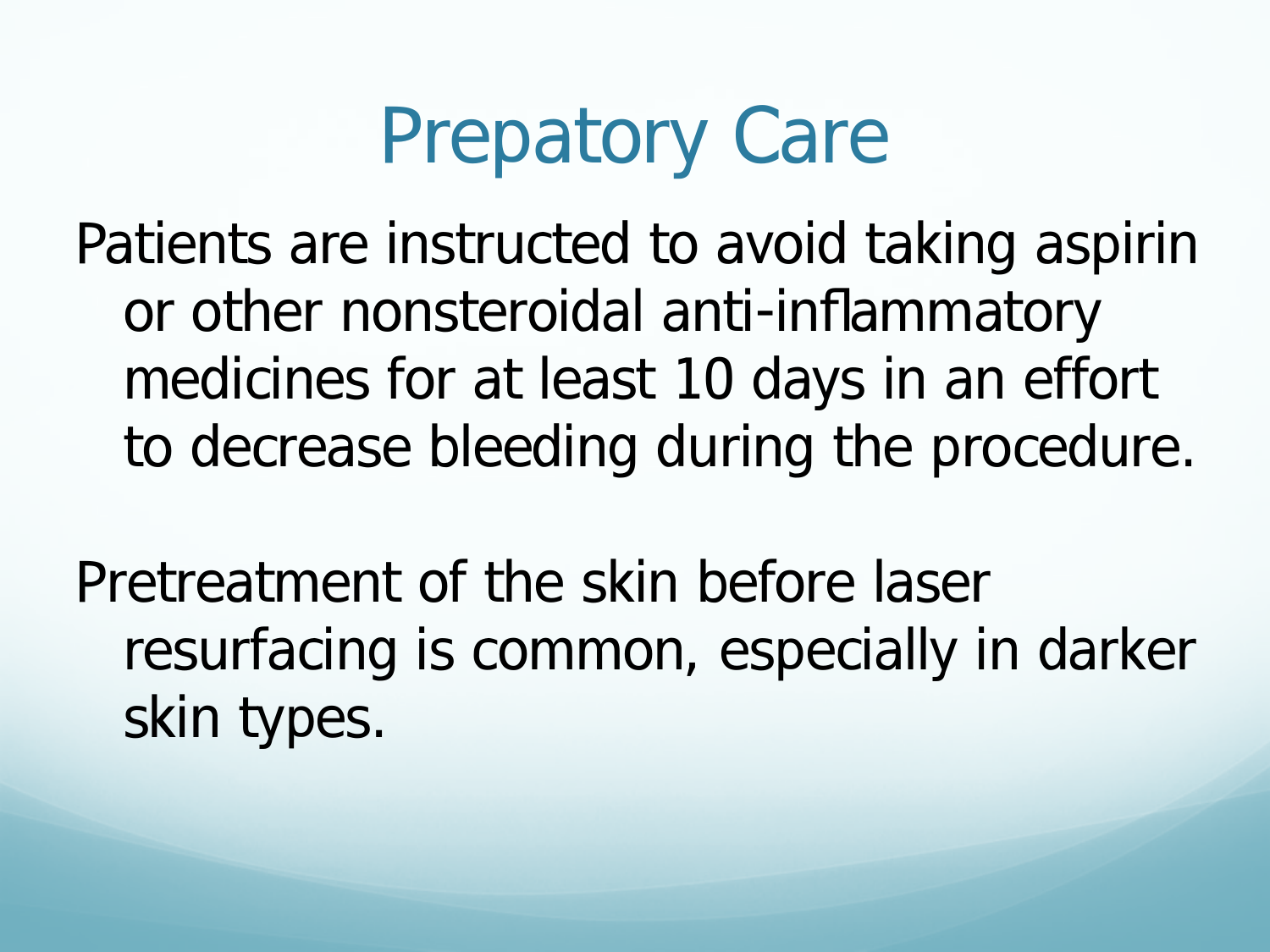

Prepatory Care

Patients are instructed to avoid taking aspirin or other nonsteroidal anti-inflammatory medicines for at least 10 days in an effort to decrease bleeding during the procedure.

Pretreatment of the skin before laser resurfacing is common, especially in darker skin types.